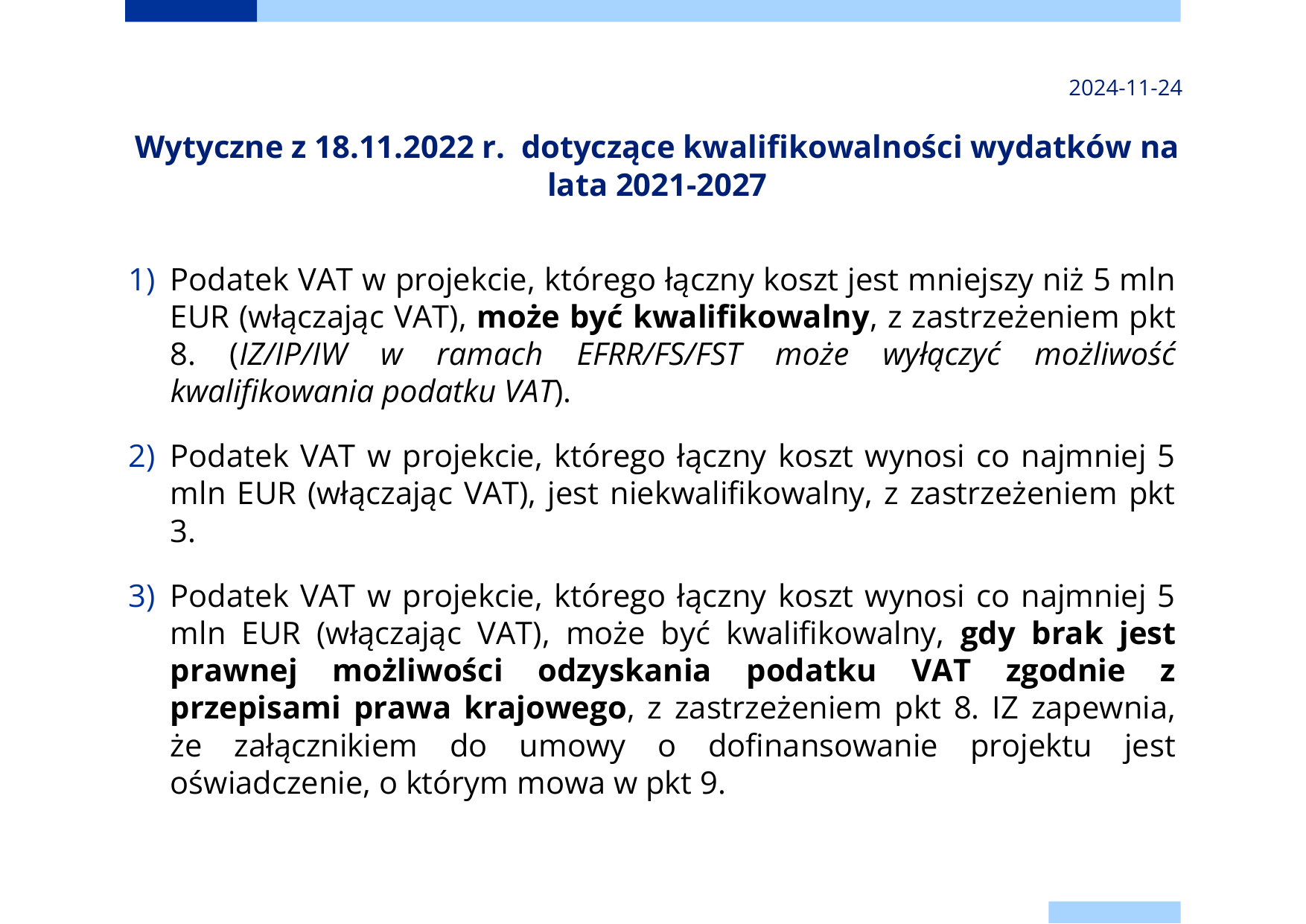

2024-11-24
# Wytyczne z 18.11.2022 r.  dotyczące kwalifikowalności wydatków na lata 2021-2027
Podatek VAT w projekcie, którego łączny koszt jest mniejszy niż 5 mln EUR (włączając VAT), może być kwalifikowalny, z zastrzeżeniem pkt 8. (IZ/IP/IW w ramach EFRR/FS/FST może wyłączyć możliwość kwalifikowania podatku VAT).
Podatek VAT w projekcie, którego łączny koszt wynosi co najmniej 5 mln EUR (włączając VAT), jest niekwalifikowalny, z zastrzeżeniem pkt 3.
Podatek VAT w projekcie, którego łączny koszt wynosi co najmniej 5 mln EUR (włączając VAT), może być kwalifikowalny, gdy brak jest prawnej możliwości odzyskania podatku VAT zgodnie z przepisami prawa krajowego, z zastrzeżeniem pkt 8. IZ zapewnia, że załącznikiem do umowy o dofinansowanie projektu jest oświadczenie, o którym mowa w pkt 9.